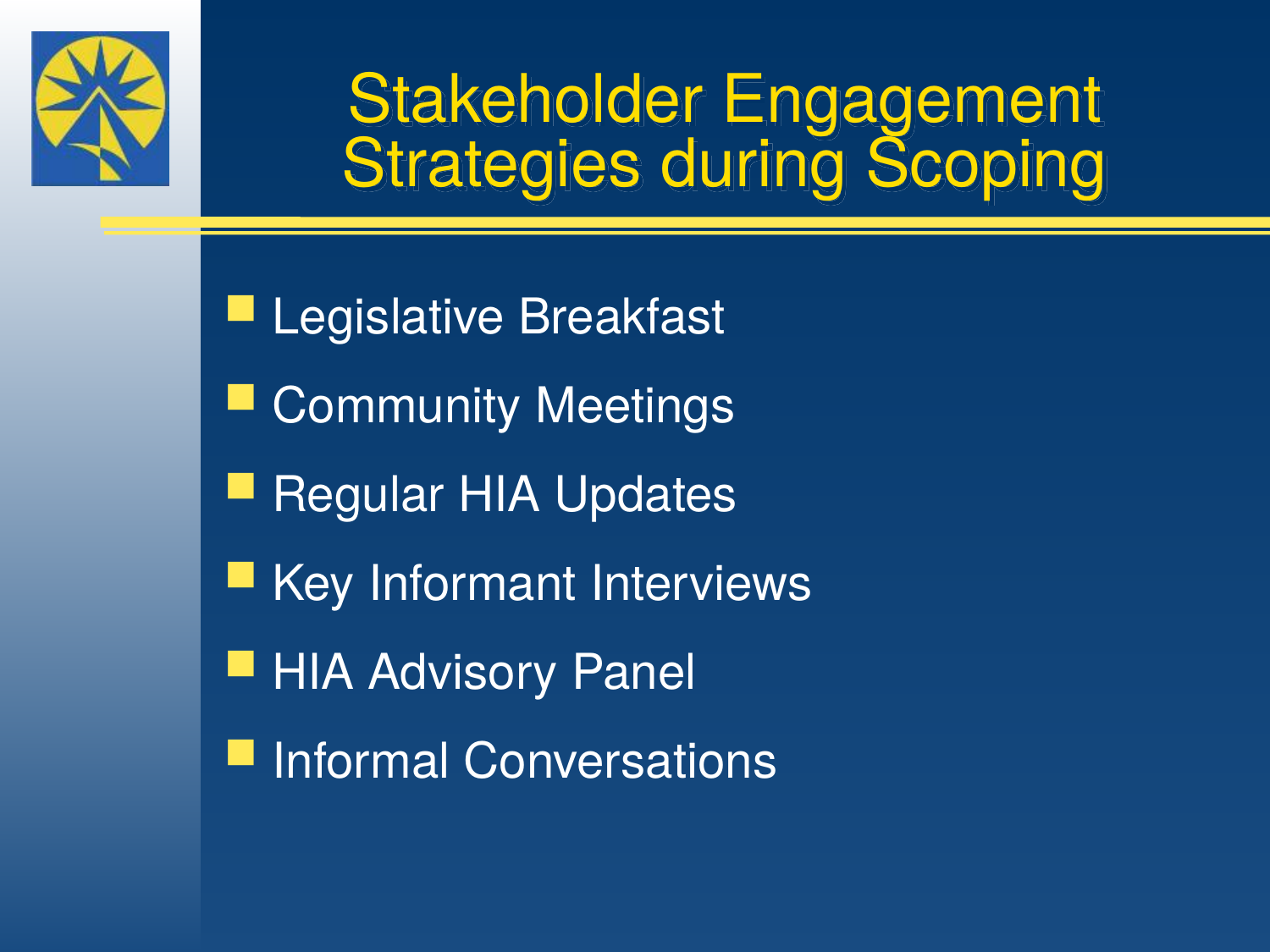

# Stakeholder Engagement Strategies during Scoping
Legislative Breakfast
Community Meetings
Regular HIA Updates
Key Informant Interviews
HIA Advisory Panel
Informal Conversations